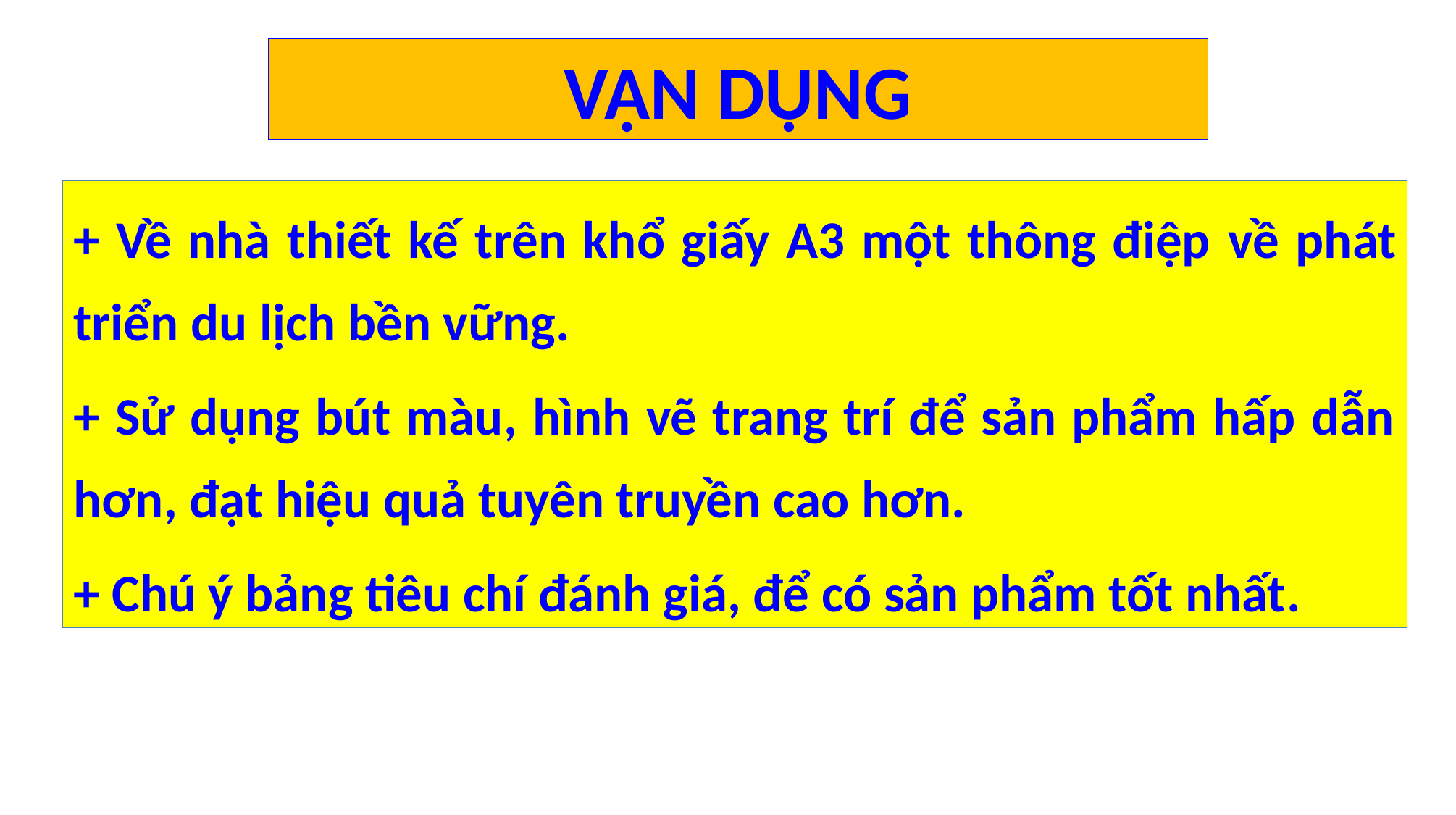

VẬN DỤNG
+ Về nhà thiết kế trên khổ giấy A3 một thông điệp về phát triển du lịch bền vững.
+ Sử dụng bút màu, hình vẽ trang trí để sản phẩm hấp dẫn hơn, đạt hiệu quả tuyên truyền cao hơn.
+ Chú ý bảng tiêu chí đánh giá, để có sản phẩm tốt nhất.